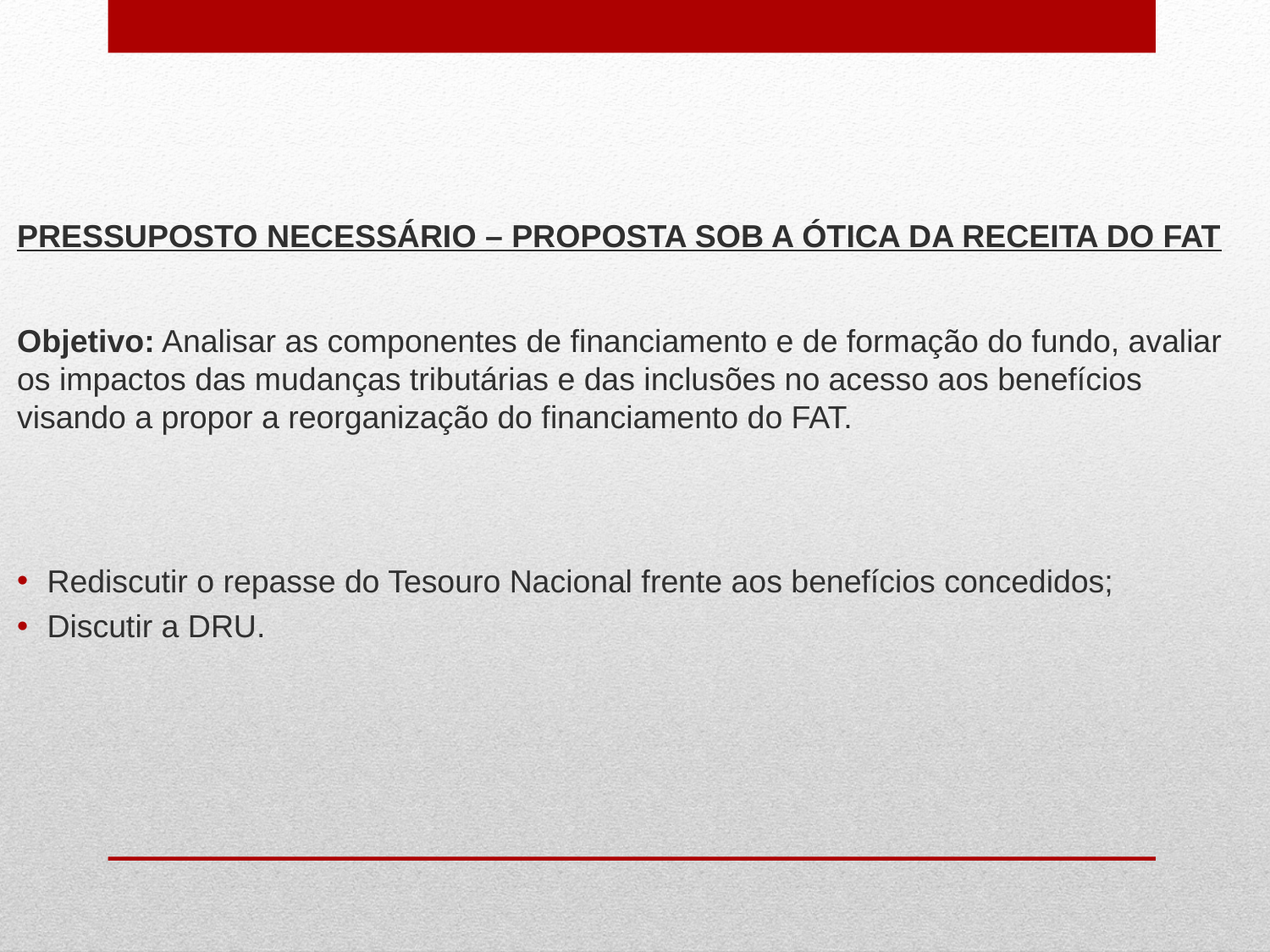

PRESSUPOSTO NECESSÁRIO – PROPOSTA SOB A ÓTICA DA RECEITA DO FAT

Objetivo: Analisar as componentes de financiamento e de formação do fundo, avaliar os impactos das mudanças tributárias e das inclusões no acesso aos benefícios visando a propor a reorganização do financiamento do FAT.

Rediscutir o repasse do Tesouro Nacional frente aos benefícios concedidos;
Discutir a DRU.